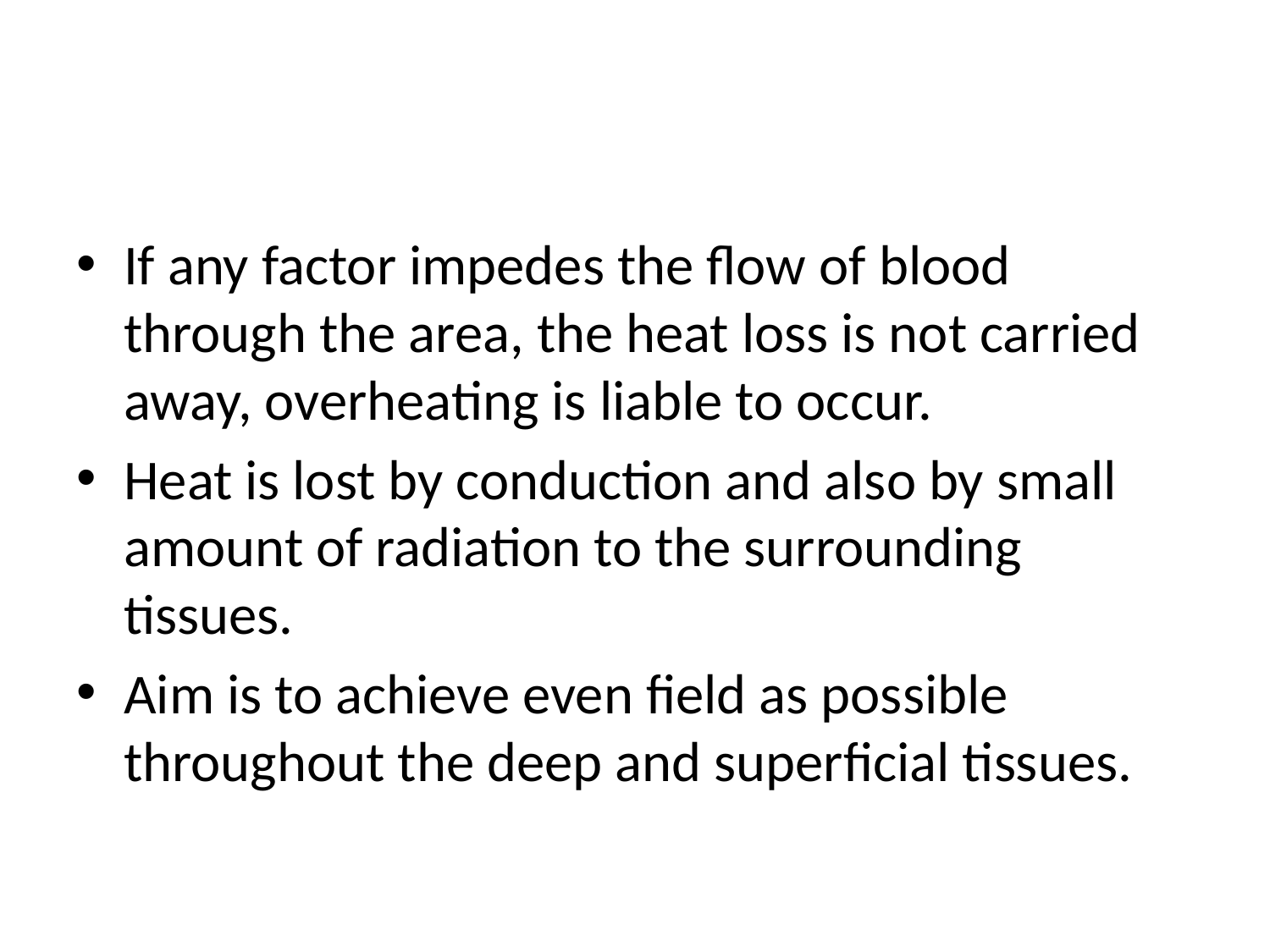

#
If any factor impedes the flow of blood through the area, the heat loss is not carried away, overheating is liable to occur.
Heat is lost by conduction and also by small amount of radiation to the surrounding tissues.
Aim is to achieve even field as possible throughout the deep and superficial tissues.